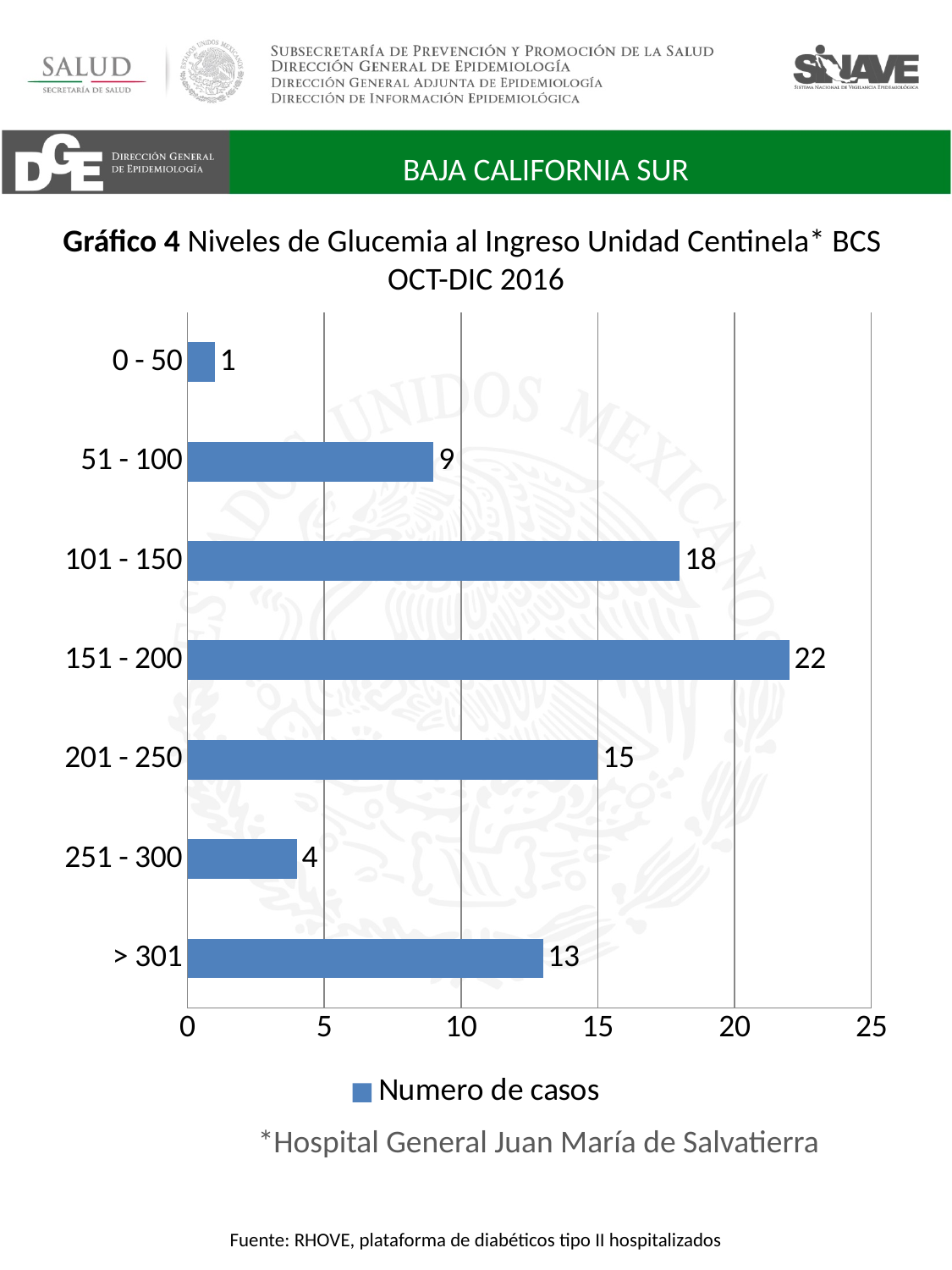

BAJA CALIFORNIA SUR
# Gráfico 4 Niveles de Glucemia al Ingreso Unidad Centinela* BCS  OCT-DIC 2016

### Chart

| Category | Numero de casos |
|---|---|
| > 301 | 13.0 |
| 251 - 300 | 4.0 |
| 201 - 250 | 15.0 |
| 151 - 200 | 22.0 |
| 101 - 150 | 18.0 |
| 51 - 100 | 9.0 |
| 0 - 50 | 1.0 |
*Hospital General Juan María de Salvatierra
Fuente: RHOVE, plataforma de diabéticos tipo II hospitalizados